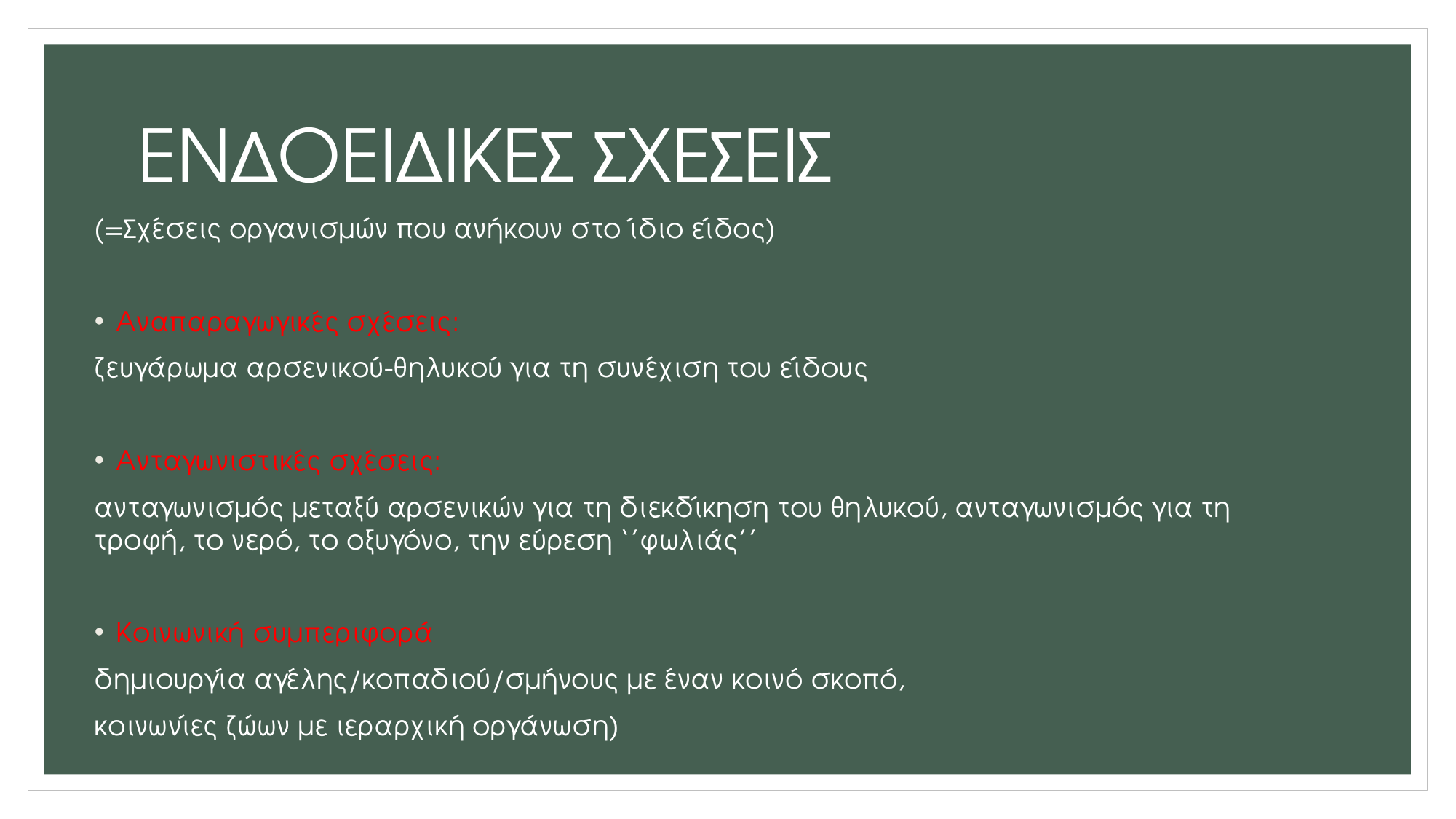

# ΕΝΔΟΕΙΔΙΚΕΣ ΣΧΕΣΕΙΣ
(=Σχέσεις οργανισμών που ανήκουν στο ίδιο είδος)

Αναπαραγωγικές σχέσεις:
ζευγάρωμα αρσενικού-θηλυκού για τη συνέχιση του είδους

Ανταγωνιστικές σχέσεις:
ανταγωνισμός μεταξύ αρσενικών για τη διεκδίκηση του θηλυκού, ανταγωνισμός για τη τροφή, το νερό, το οξυγόνο, την εύρεση ‘’φωλιάς’’

Κοινωνική συμπεριφορά
δημιουργία αγέλης/κοπαδιού/σμήνους με έναν κοινό σκοπό,
κοινωνίες ζώων με ιεραρχική οργάνωση)